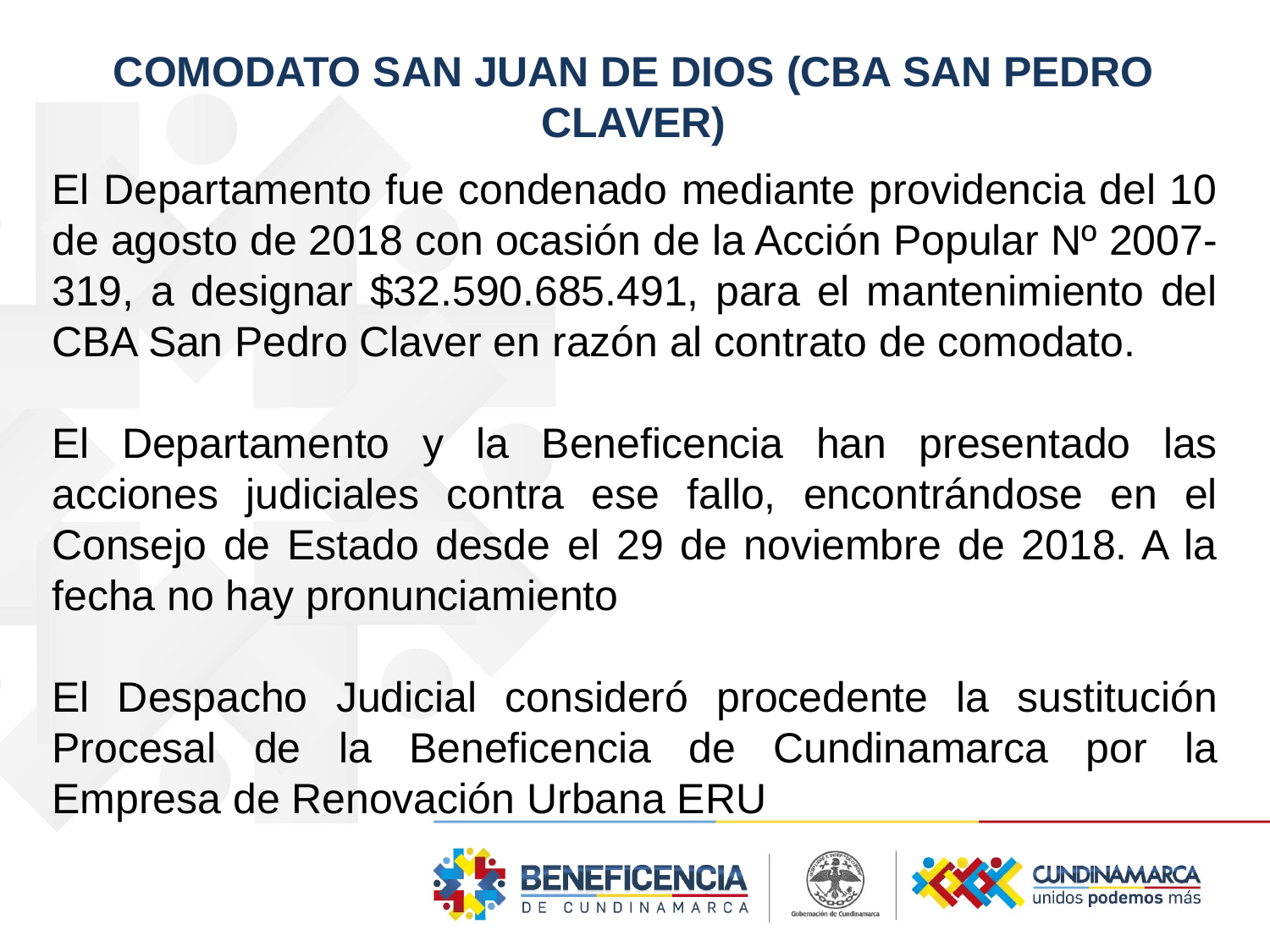

COMODATO SAN JUAN DE DIOS (CBA SAN PEDRO CLAVER)
El Departamento fue condenado mediante providencia del 10 de agosto de 2018 con ocasión de la Acción Popular Nº 2007-319, a designar $32.590.685.491, para el mantenimiento del CBA San Pedro Claver en razón al contrato de comodato.

El Departamento y la Beneficencia han presentado las acciones judiciales contra ese fallo, encontrándose en el Consejo de Estado desde el 29 de noviembre de 2018. A la fecha no hay pronunciamiento

El Despacho Judicial consideró procedente la sustitución Procesal de la Beneficencia de Cundinamarca por la Empresa de Renovación Urbana ERU